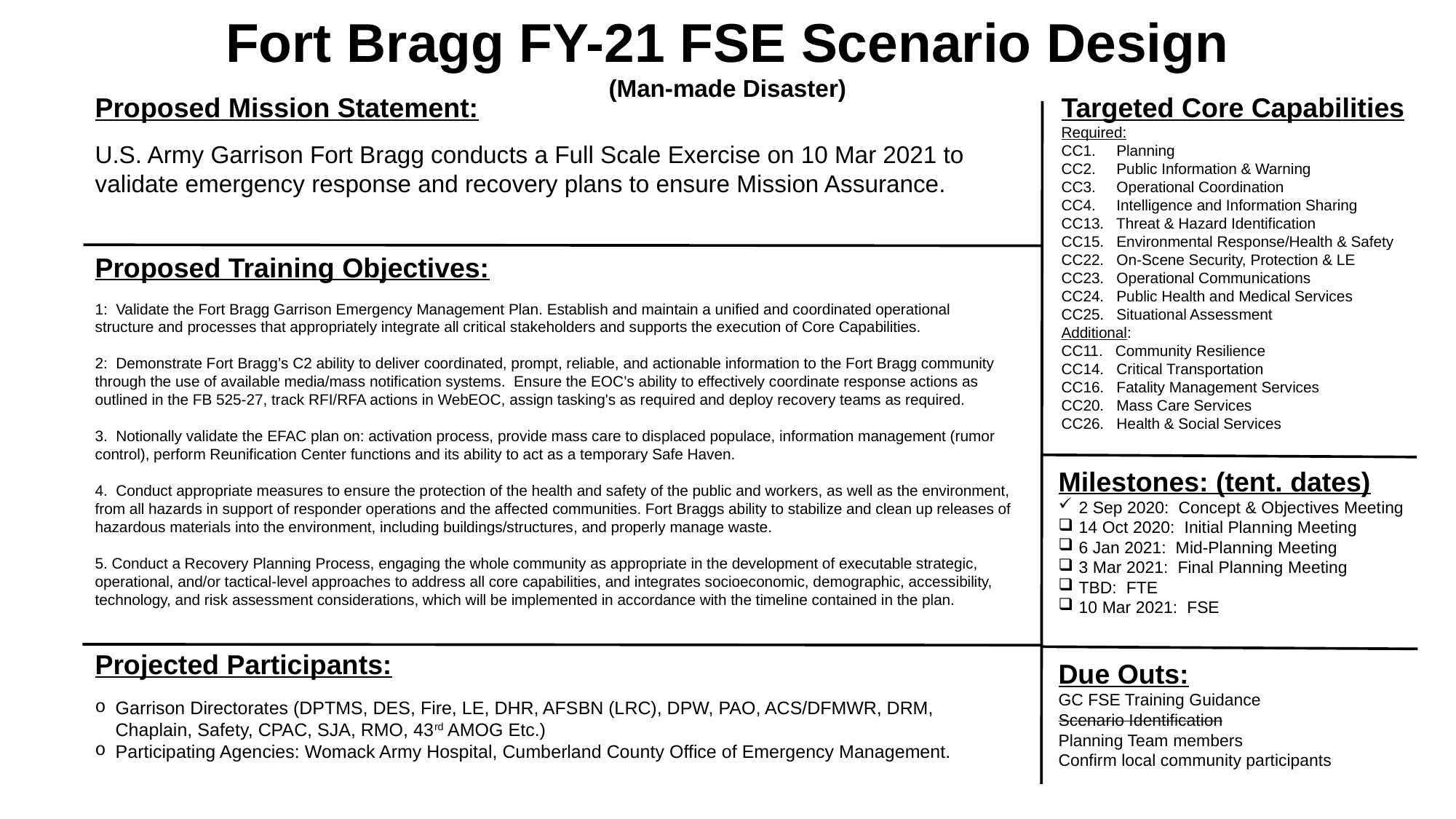

Fort Bragg FY-21 FSE Scenario Design
(Man-made Disaster)
Targeted Core Capabilities
Required:
CC1.     Planning
CC2.     Public Information & Warning
CC3.     Operational Coordination
CC4.     Intelligence and Information Sharing
CC13.   Threat & Hazard Identification
CC15.   Environmental Response/Health & Safety
CC22.   On-Scene Security, Protection & LE
CC23.   Operational Communications
CC24.   Public Health and Medical Services
CC25.   Situational Assessment
Additional:
CC11.   Community Resilience
CC14.   Critical Transportation
CC16.   Fatality Management Services
CC20.   Mass Care Services
CC26.   Health & Social Services
Proposed Mission Statement:

U.S. Army Garrison Fort Bragg conducts a Full Scale Exercise on 10 Mar 2021 to validate emergency response and recovery plans to ensure Mission Assurance.
Proposed Training Objectives:

1:  Validate the Fort Bragg Garrison Emergency Management Plan. Establish and maintain a unified and coordinated operational structure and processes that appropriately integrate all critical stakeholders and supports the execution of Core Capabilities.

2:  Demonstrate Fort Bragg’s C2 ability to deliver coordinated, prompt, reliable, and actionable information to the Fort Bragg community through the use of available media/mass notification systems.  Ensure the EOC’s ability to effectively coordinate response actions as outlined in the FB 525-27, track RFI/RFA actions in WebEOC, assign tasking's as required and deploy recovery teams as required.

3.  Notionally validate the EFAC plan on: activation process, provide mass care to displaced populace, information management (rumor control), perform Reunification Center functions and its ability to act as a temporary Safe Haven.

4.  Conduct appropriate measures to ensure the protection of the health and safety of the public and workers, as well as the environment, from all hazards in support of responder operations and the affected communities. Fort Braggs ability to stabilize and clean up releases of hazardous materials into the environment, including buildings/structures, and properly manage waste.

5. Conduct a Recovery Planning Process, engaging the whole community as appropriate in the development of executable strategic, operational, and/or tactical-level approaches to address all core capabilities, and integrates socioeconomic, demographic, accessibility, technology, and risk assessment considerations, which will be implemented in accordance with the timeline contained in the plan.
Milestones: (tent. dates)
2 Sep 2020:  Concept & Objectives Meeting
14 Oct 2020:  Initial Planning Meeting
6 Jan 2021:  Mid-Planning Meeting
3 Mar 2021:  Final Planning Meeting
TBD:  FTE
10 Mar 2021:  FSE

Due Outs:
GC FSE Training Guidance
Scenario Identification
Planning Team members
Confirm local community participants

Projected Participants:

Garrison Directorates (DPTMS, DES, Fire, LE, DHR, AFSBN (LRC), DPW, PAO, ACS/DFMWR, DRM, Chaplain, Safety, CPAC, SJA, RMO, 43rd AMOG Etc.)
Participating Agencies: Womack Army Hospital, Cumberland County Office of Emergency Management.